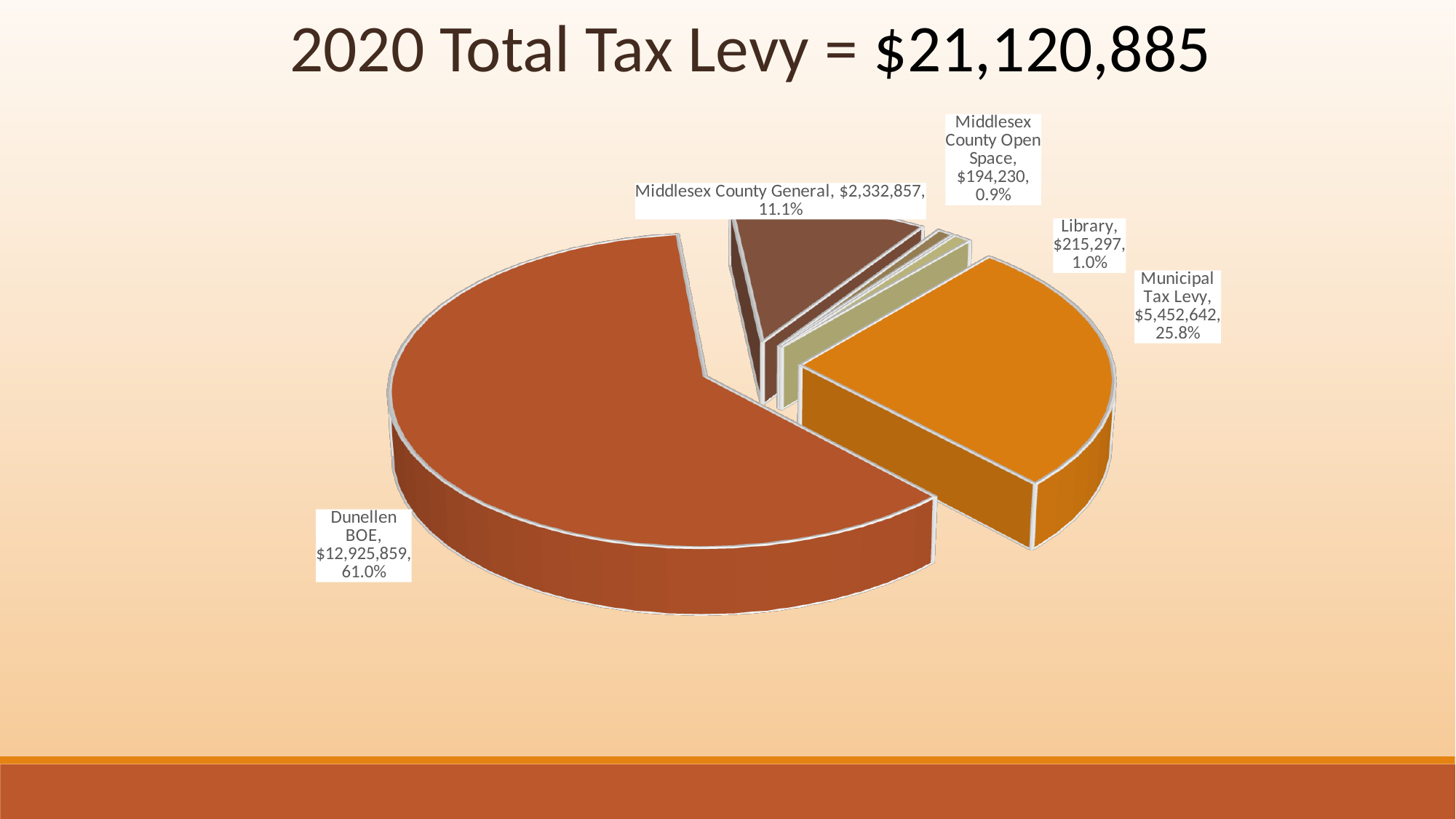

2020 Total Tax Levy = $21,120,885

[unsupported chart]